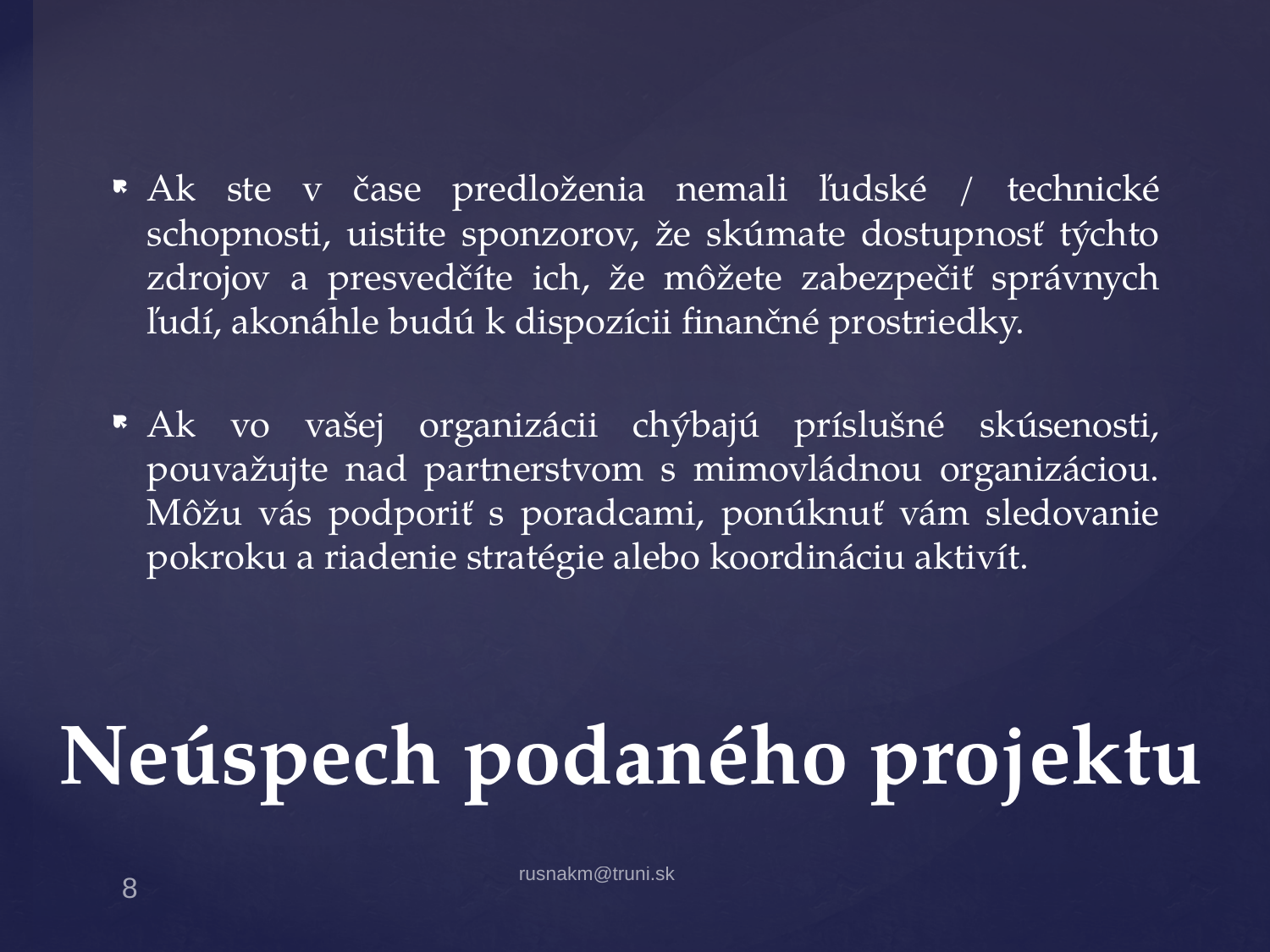

Ak ste v čase predloženia nemali ľudské / technické schopnosti, uistite sponzorov, že skúmate dostupnosť týchto zdrojov a presvedčíte ich, že môžete zabezpečiť správnych ľudí, akonáhle budú k dispozícii finančné prostriedky.

Ak vo vašej organizácii chýbajú príslušné skúsenosti, pouvažujte nad partnerstvom s mimovládnou organizáciou. Môžu vás podporiť s poradcami, ponúknuť vám sledovanie pokroku a riadenie stratégie alebo koordináciu aktivít.
# Neúspech podaného projektu
rusnakm@truni.sk
8